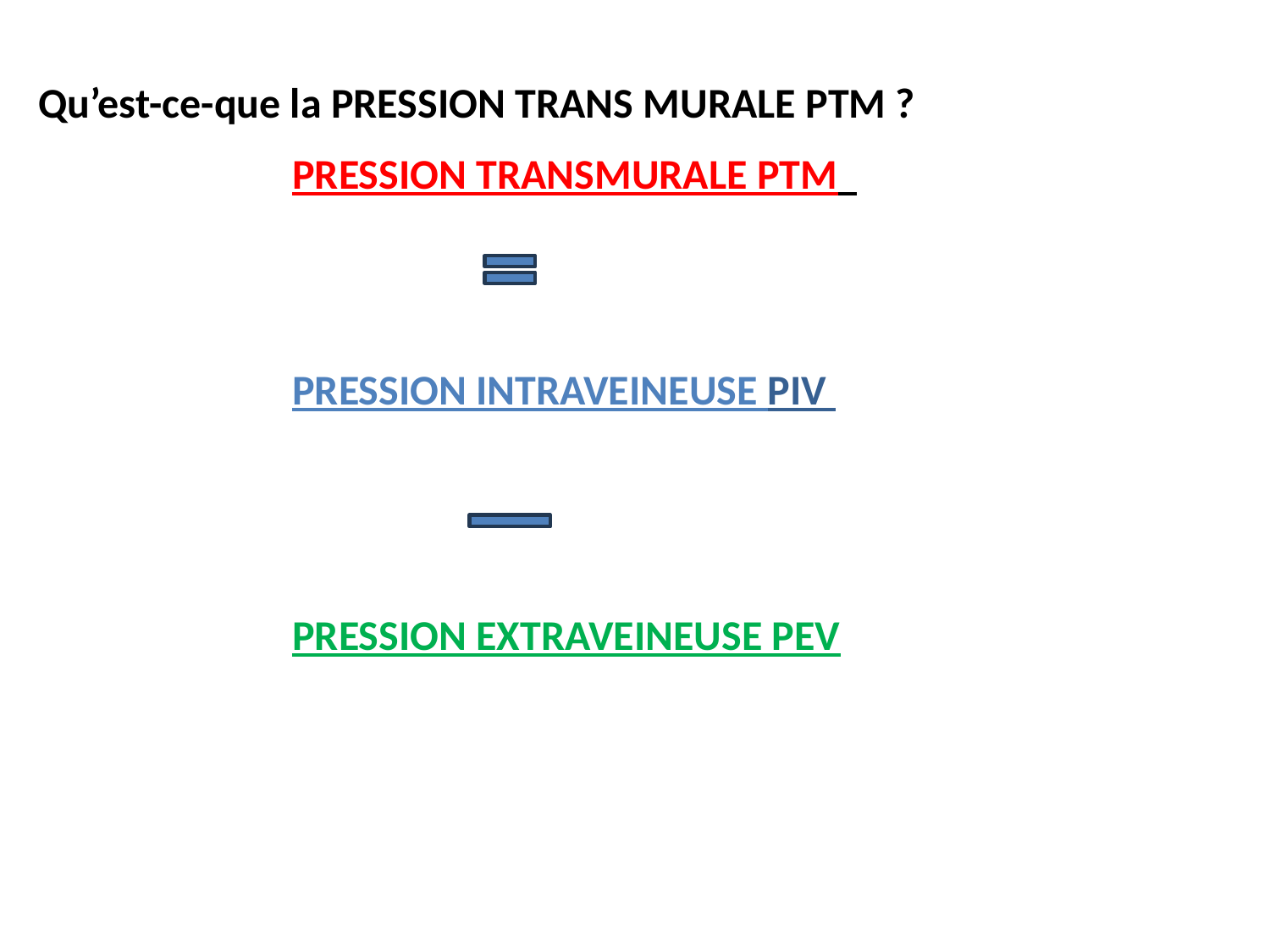

Qu’est-ce-que la PRESSION TRANS MURALE PTM ?
		PRESSION TRANSMURALE PTM

		PRESSION INTRAVEINEUSE PIV 						PRESSION RESIDUELLE PR
	 PIV 	PRESSION DE POMPE VALVULO-MUSCULAIRE PPVM
		PRESSION HYDROSTATIQUE GRAVITATIONELLE PHG		PRESSION EXTRAVEINEUSE PEV					PRESSION TISSULAIRE
		PRESSION ATMOSPHERIQUE